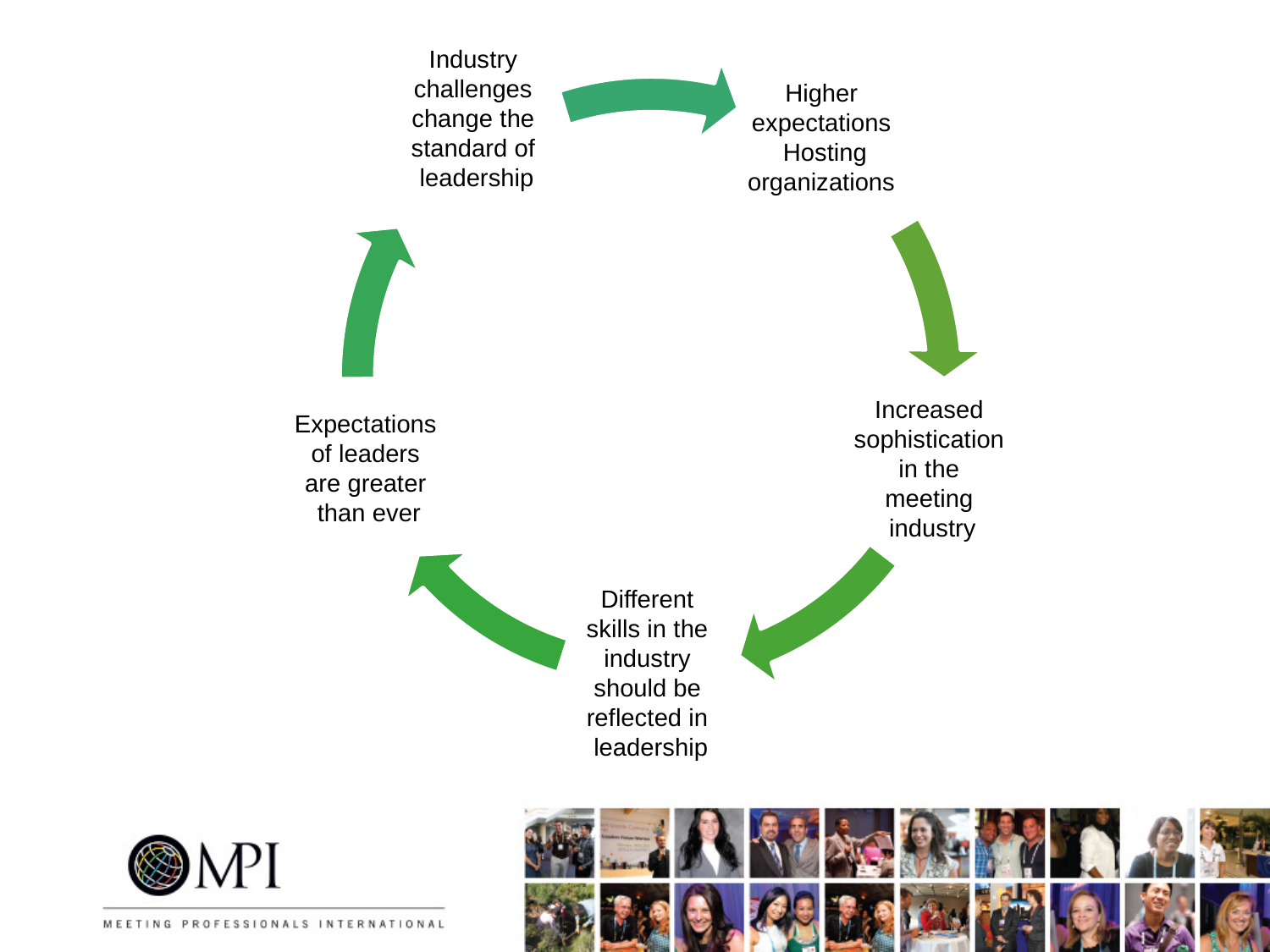

Higher
expectations
Hosting
organizations
Increased
sophistication
in the
meeting
industry
Different
skills in the
industry
should be
reflected in
leadership
Expectations
of leaders
are greater
than ever
Industry
challenges
change the
standard of
leadership